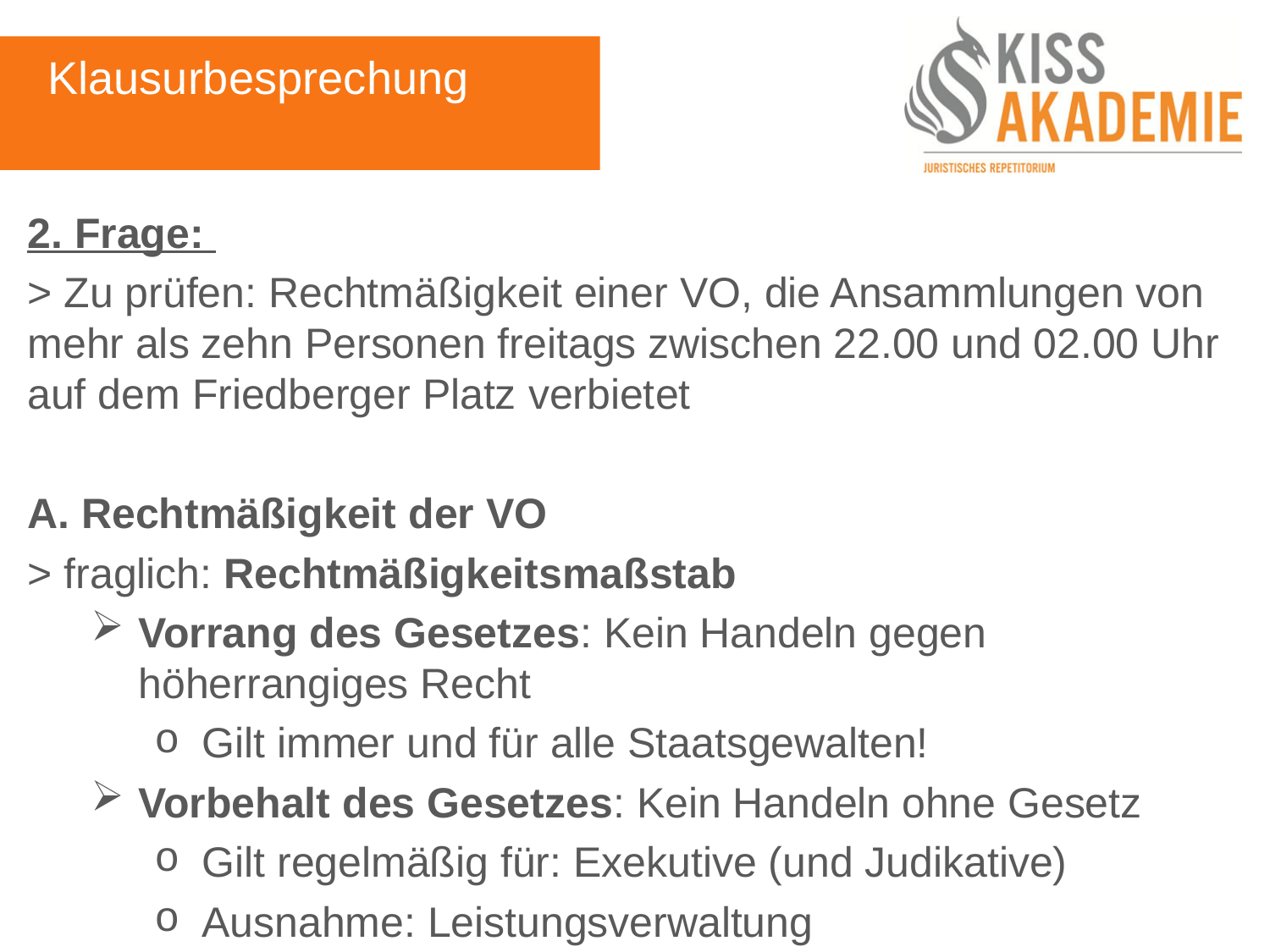

Klausurbesprechung
2. Frage:
> Zu prüfen: Rechtmäßigkeit einer VO, die Ansammlungen von mehr als zehn Personen freitags zwischen 22.00 und 02.00 Uhr auf dem Friedberger Platz verbietet

A. Rechtmäßigkeit der VO
> fraglich: Rechtmäßigkeitsmaßstab
Vorrang des Gesetzes: Kein Handeln gegen höherrangiges Recht
Gilt immer und für alle Staatsgewalten!
Vorbehalt des Gesetzes: Kein Handeln ohne Gesetz
Gilt regelmäßig für: Exekutive (und Judikative)
Ausnahme: Leistungsverwaltung